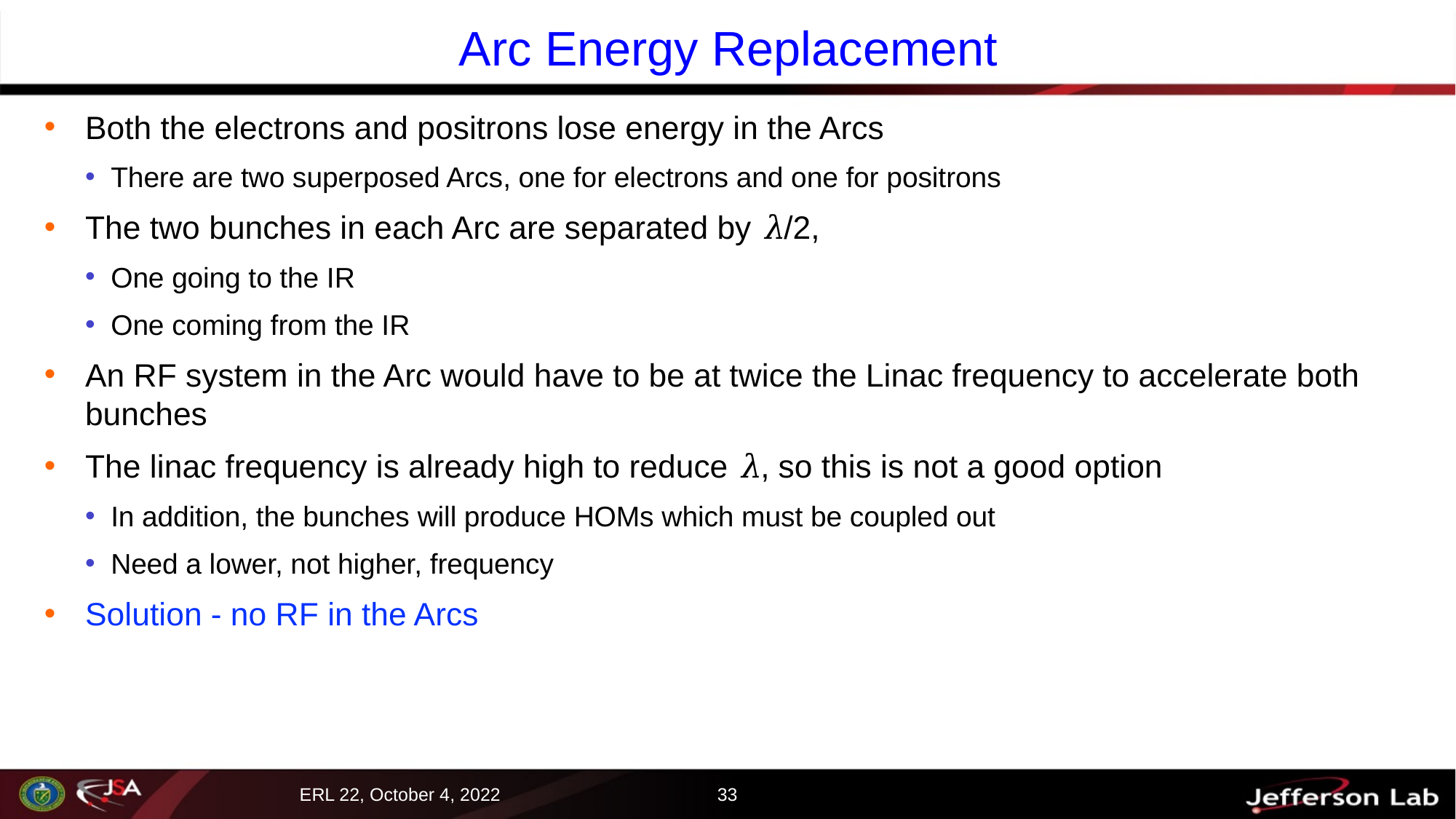

# Arc Energy Replacement
Both the electrons and positrons lose energy in the Arcs
There are two superposed Arcs, one for electrons and one for positrons
The two bunches in each Arc are separated by 𝜆/2,
One going to the IR
One coming from the IR
An RF system in the Arc would have to be at twice the Linac frequency to accelerate both bunches
The linac frequency is already high to reduce 𝜆, so this is not a good option
In addition, the bunches will produce HOMs which must be coupled out
Need a lower, not higher, frequency
Solution - no RF in the Arcs
33